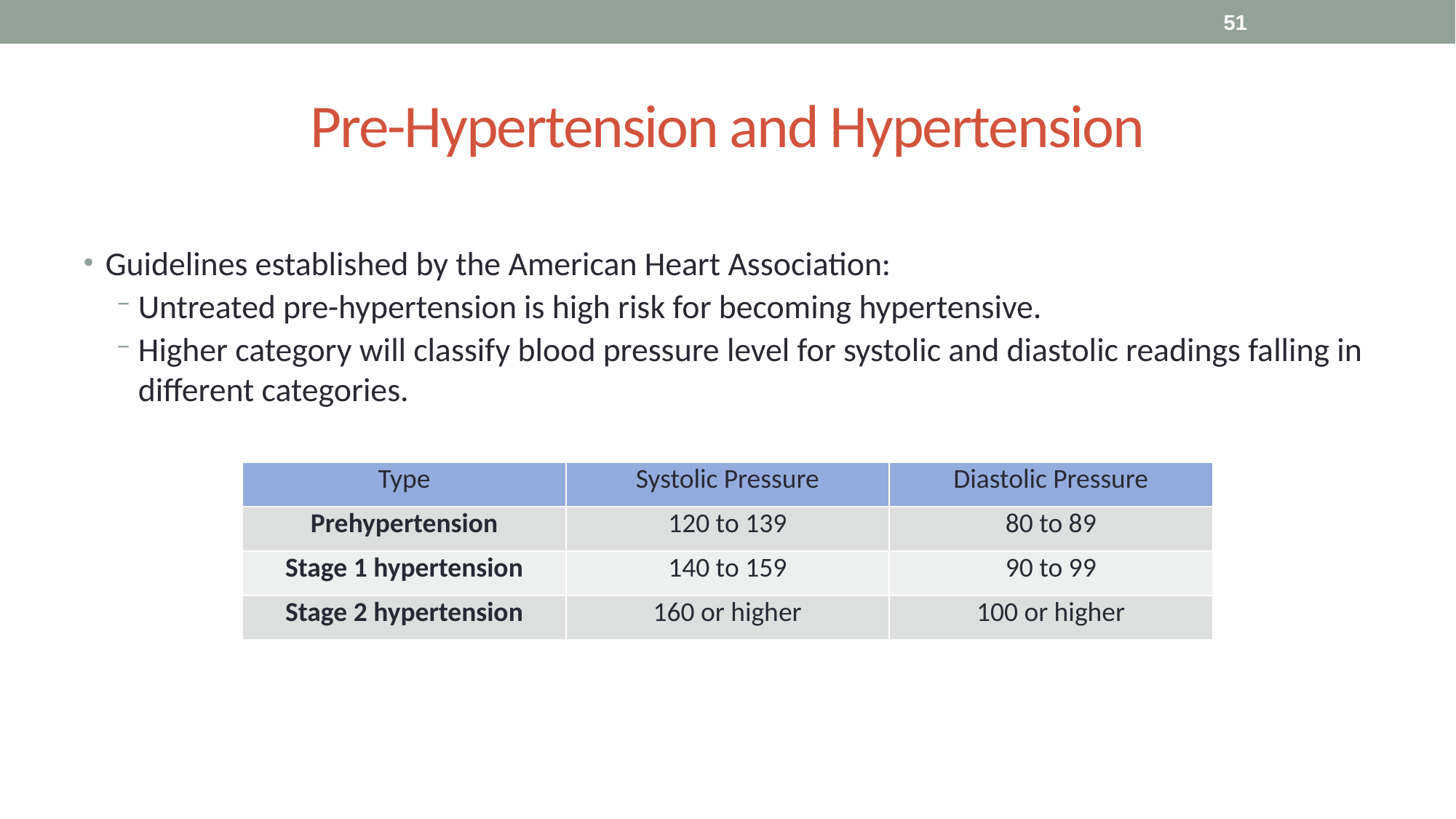

51
# Pre-Hypertension and Hypertension
Guidelines established by the American Heart Association:
Untreated pre-hypertension is high risk for becoming hypertensive.
Higher category will classify blood pressure level for systolic and diastolic readings falling in different categories.
| Type | Systolic Pressure | Diastolic Pressure |
| --- | --- | --- |
| Prehypertension | 120 to 139 | 80 to 89 |
| Stage 1 hypertension | 140 to 159 | 90 to 99 |
| Stage 2 hypertension | 160 or higher | 100 or higher |